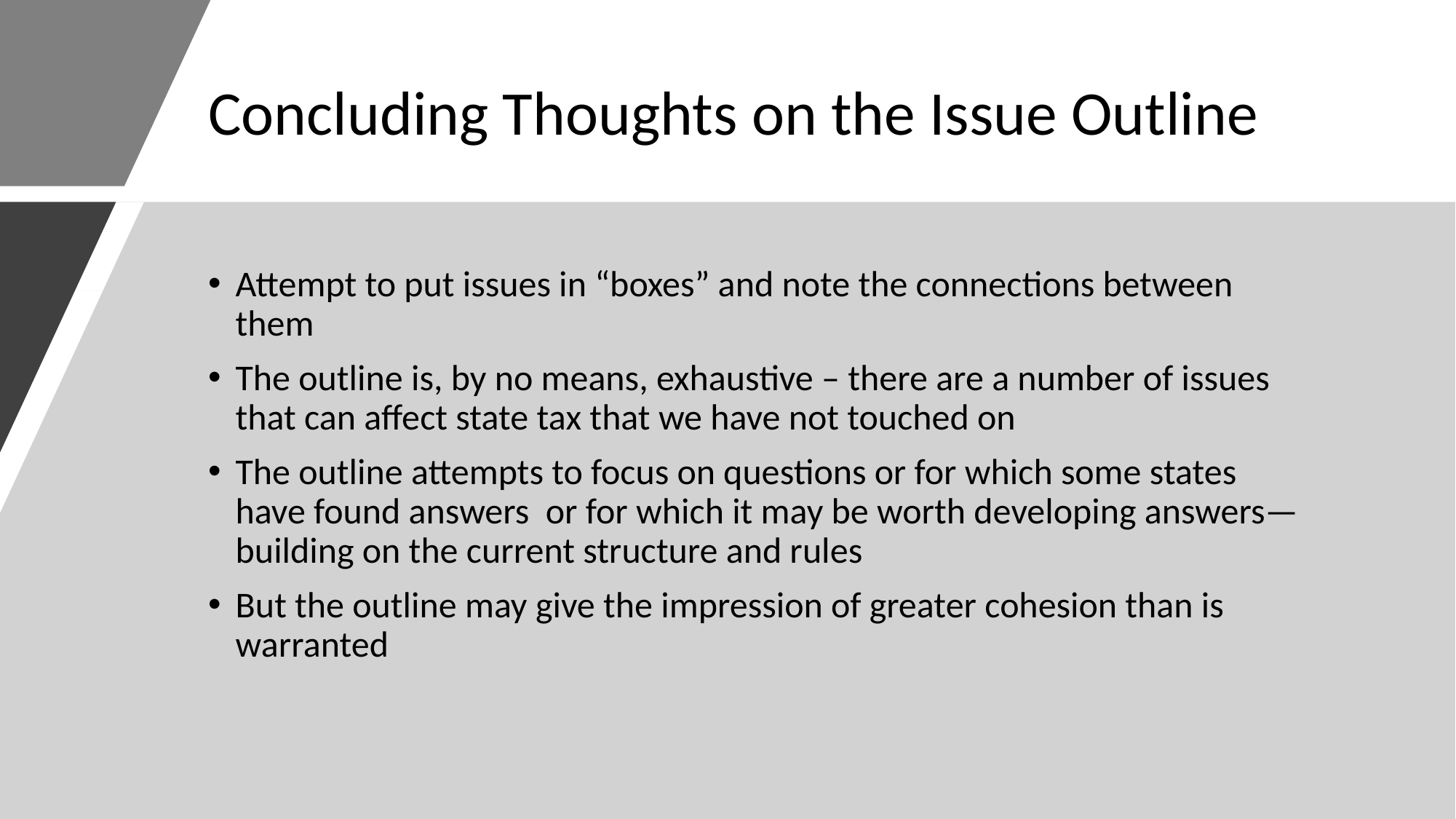

# Concluding Thoughts on the Issue Outline

Attempt to put issues in “boxes” and note the connections between them
The outline is, by no means, exhaustive – there are a number of issues that can affect state tax that we have not touched on
The outline attempts to focus on questions or for which some states have found answers  or for which it may be worth developing answers—building on the current structure and rules
But the outline may give the impression of greater cohesion than is warranted